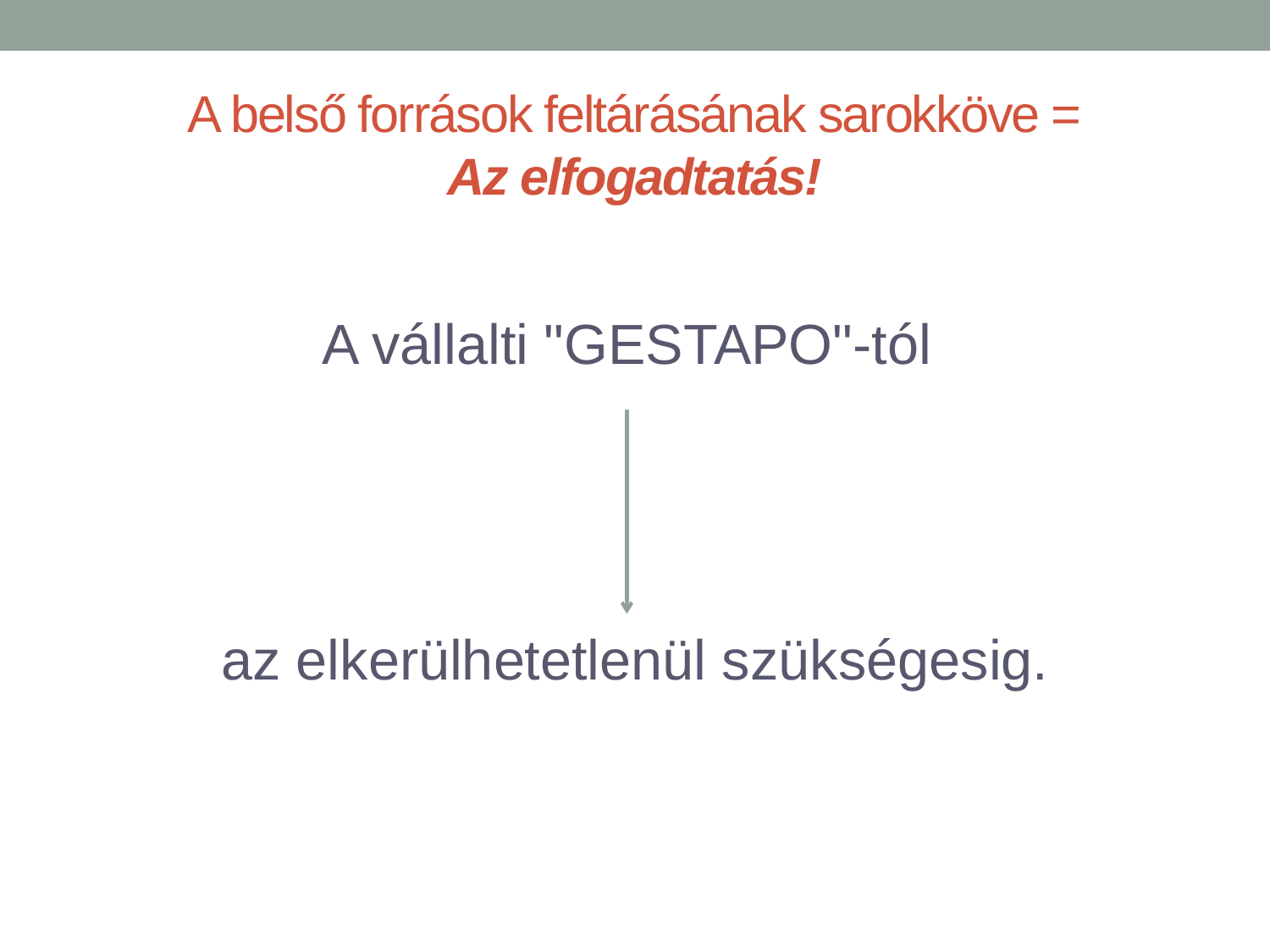

# A belső források feltárásának sarokköve = Az elfogadtatás!

A vállalti "GESTAPO"-tól

az elkerülhetetlenül szükségesig.